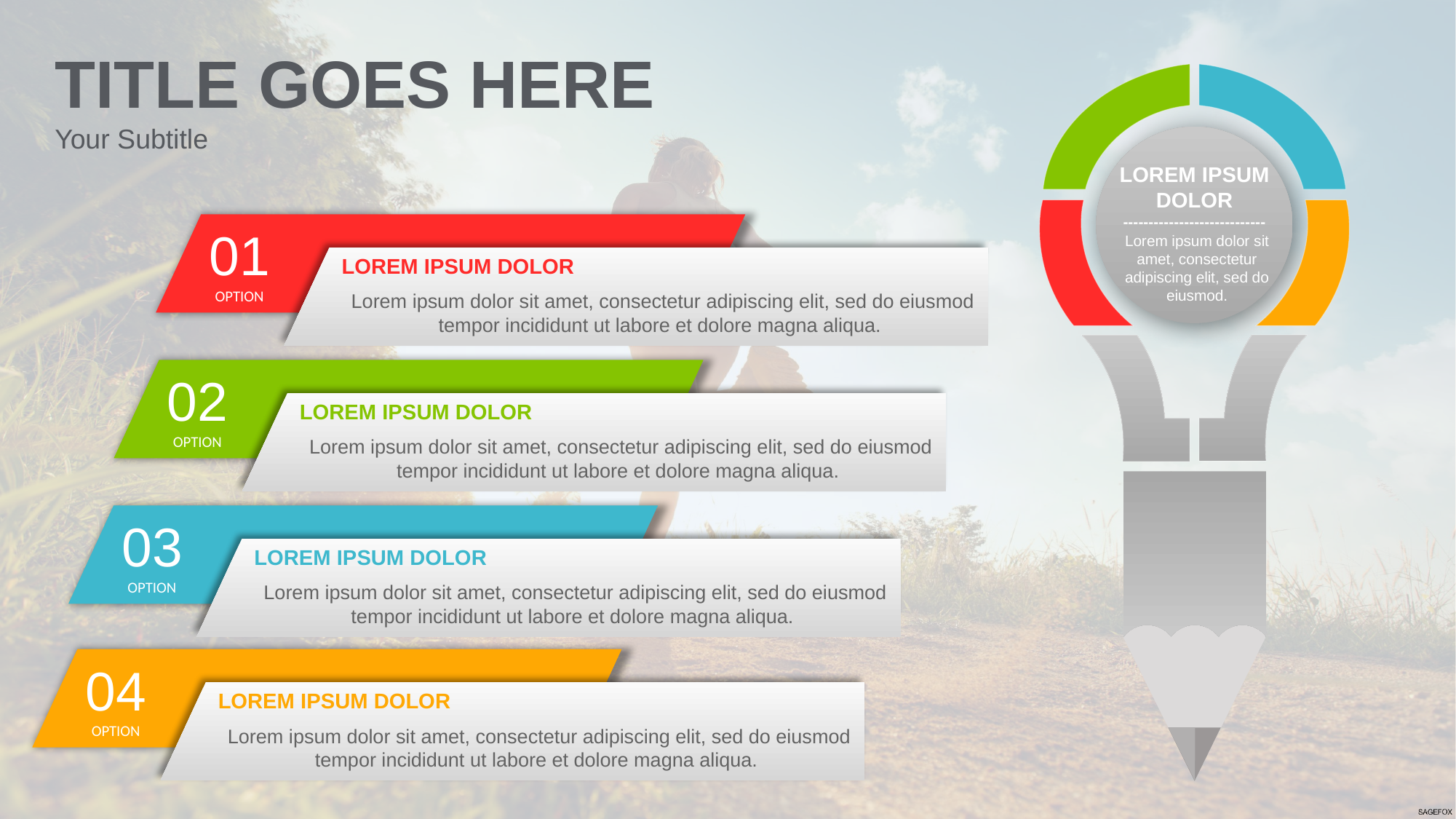

TITLE GOES HERE
Your Subtitle

LOREM IPSUM DOLOR
----------------------------

Lorem ipsum dolor sit amet, consectetur adipiscing elit, sed do eiusmod.

01
OPTION

LOREM IPSUM DOLOR

Lorem ipsum dolor sit amet, consectetur adipiscing elit, sed do eiusmod tempor incididunt ut labore et dolore magna aliqua.

02
OPTION

LOREM IPSUM DOLOR

Lorem ipsum dolor sit amet, consectetur adipiscing elit, sed do eiusmod tempor incididunt ut labore et dolore magna aliqua.

03
OPTION

LOREM IPSUM DOLOR

Lorem ipsum dolor sit amet, consectetur adipiscing elit, sed do eiusmod tempor incididunt ut labore et dolore magna aliqua.

04
OPTION

LOREM IPSUM DOLOR

Lorem ipsum dolor sit amet, consectetur adipiscing elit, sed do eiusmod tempor incididunt ut labore et dolore magna aliqua.